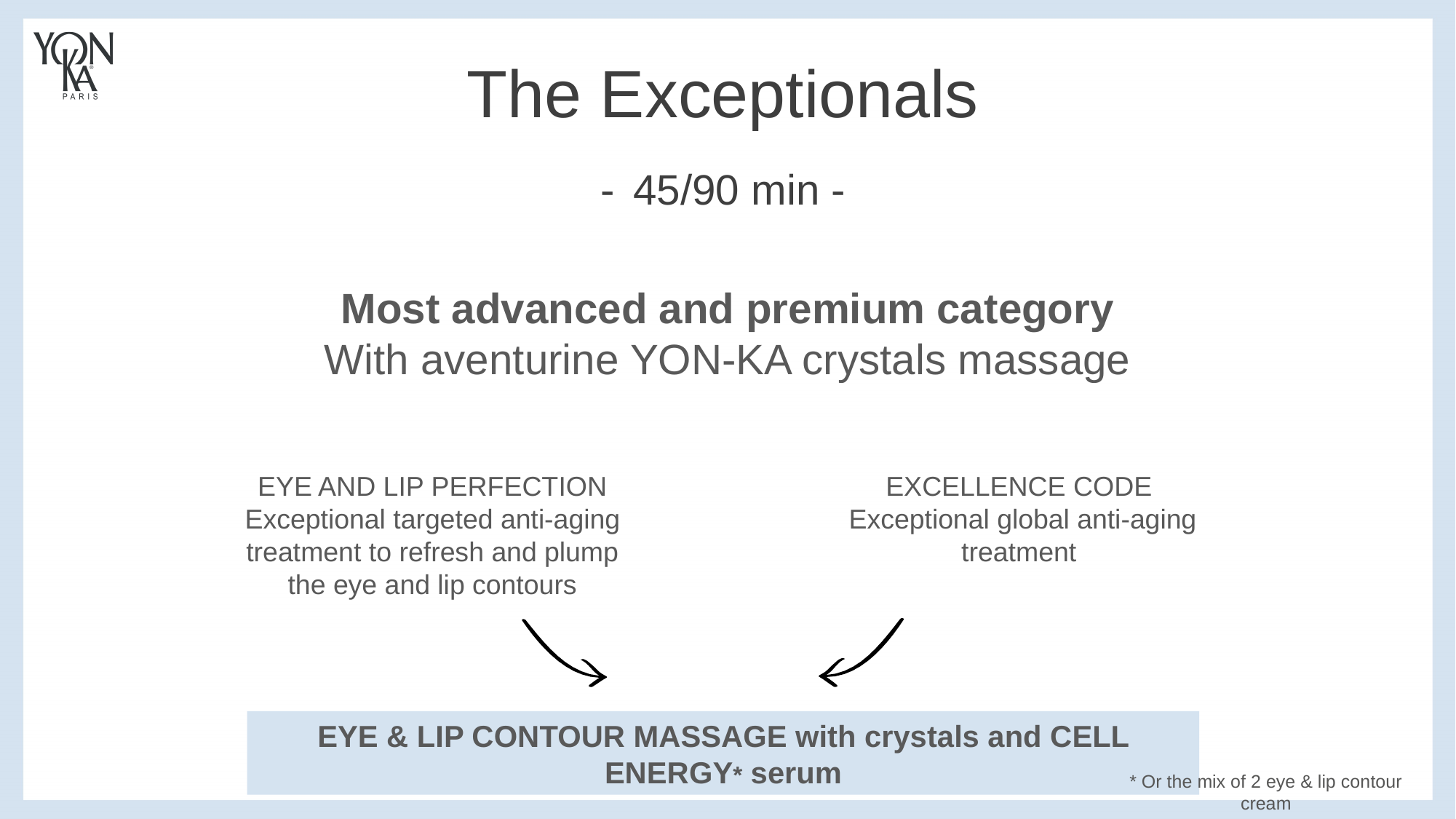

The Exceptionals
- 45/90 min -
Most advanced and premium category
With aventurine YON-KA crystals massage
EYE AND LIP PERFECTION
Exceptional targeted anti-aging treatment to refresh and plump the eye and lip contours
EXCELLENCE CODE
Exceptional global anti-aging treatment

EYE & LIP CONTOUR MASSAGE with crystals and CELL ENERGY* serum
* Or the mix of 2 eye & lip contour cream